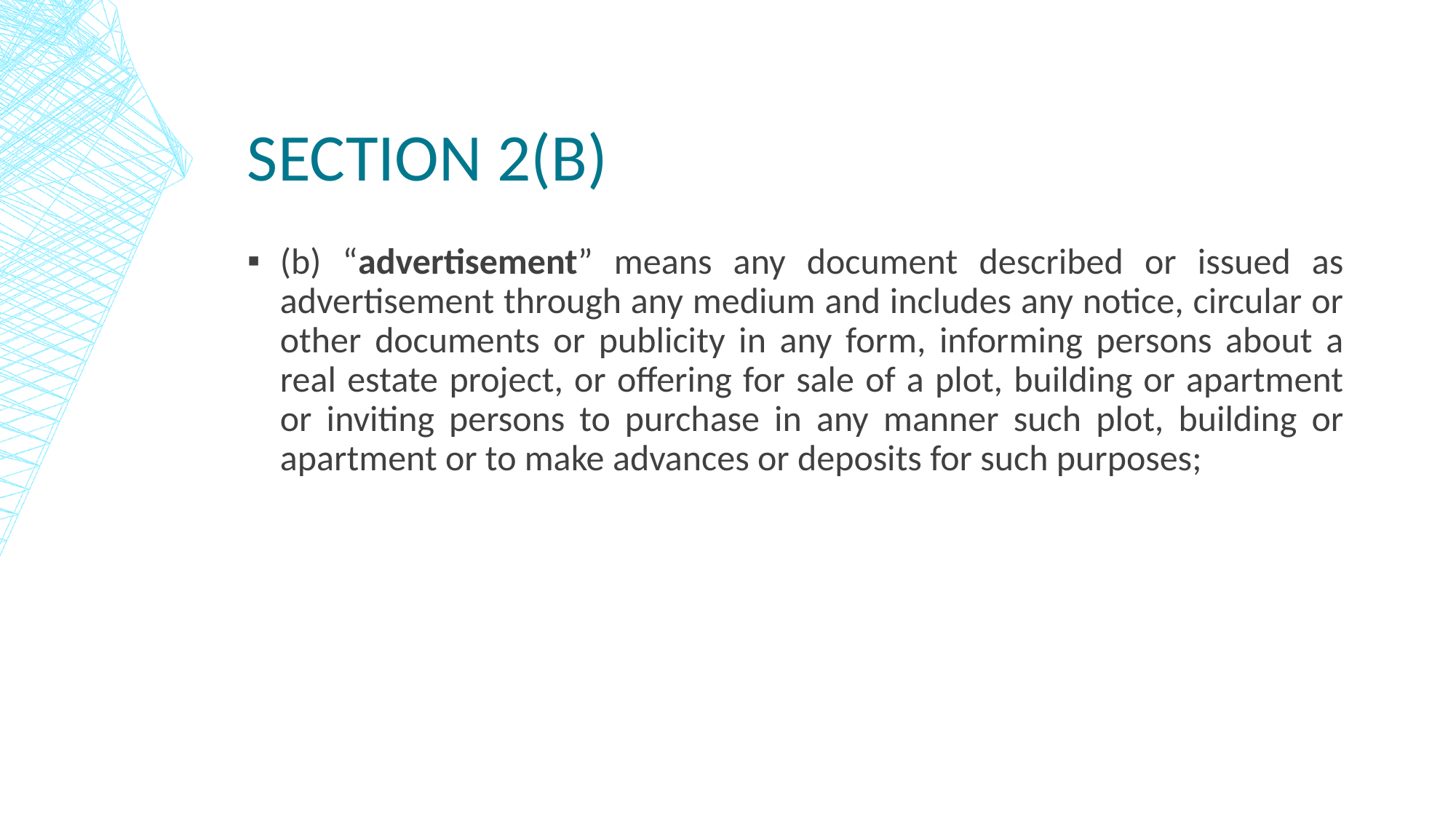

# Section 2(b)
(b) “advertisement” means any document described or issued as advertisement through any medium and includes any notice, circular or other documents or publicity in any form, informing persons about a real estate project, or offering for sale of a plot, building or apartment or inviting persons to purchase in any manner such plot, building or apartment or to make advances or deposits for such purposes;